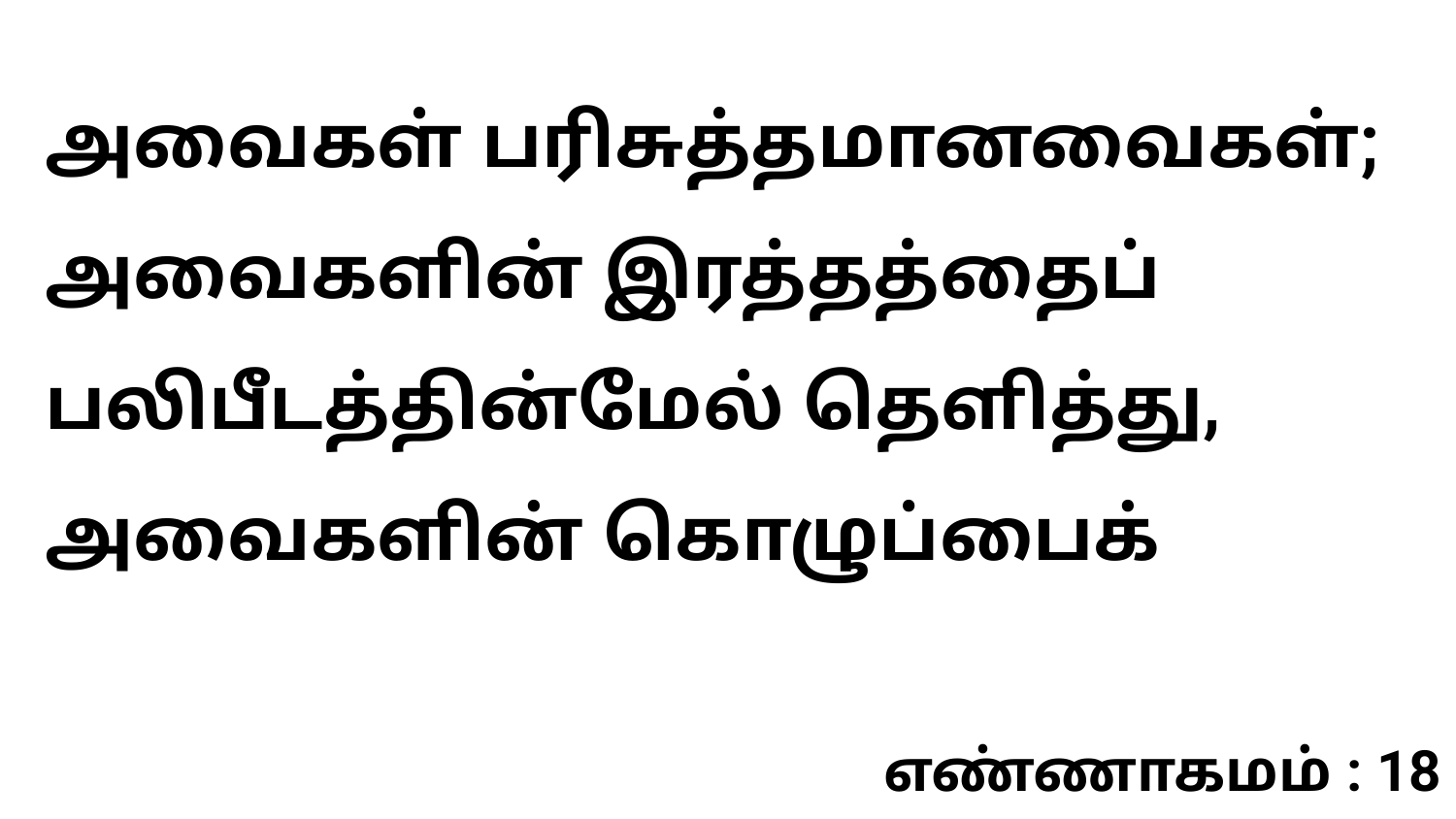

அவைகள் பரிசுத்தமானவைகள்; அவைகளின் இரத்தத்தைப் பலிபீடத்தின்மேல் தெளித்து, அவைகளின் கொழுப்பைக்
எண்ணாகமம் : 18